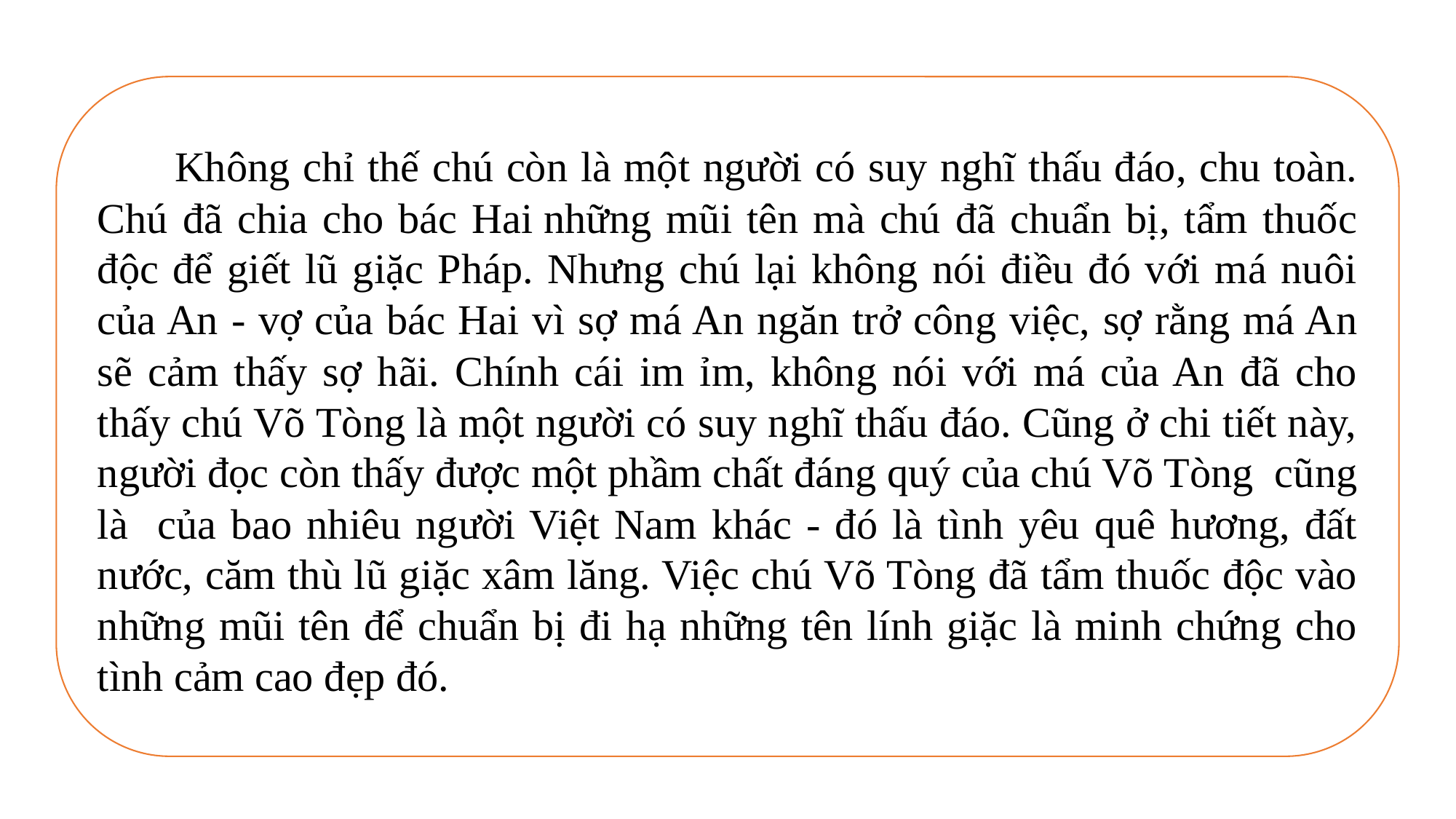

Không chỉ thế chú còn là một người có suy nghĩ thấu đáo, chu toàn. Chú đã chia cho bác Hai những mũi tên mà chú đã chuẩn bị, tẩm thuốc độc để giết lũ giặc Pháp. Nhưng chú lại không nói điều đó với má nuôi của An - vợ của bác Hai vì sợ má An ngăn trở công việc, sợ rằng má An sẽ cảm thấy sợ hãi. Chính cái im ỉm, không nói với má của An đã cho thấy chú Võ Tòng là một người có suy nghĩ thấu đáo. Cũng ở chi tiết này, người đọc còn thấy được một phầm chất đáng quý của chú Võ Tòng  cũng là  của bao nhiêu người Việt Nam khác - đó là tình yêu quê hương, đất nước, căm thù lũ giặc xâm lăng. Việc chú Võ Tòng đã tẩm thuốc độc vào những mũi tên để chuẩn bị đi hạ những tên lính giặc là minh chứng cho tình cảm cao đẹp đó.